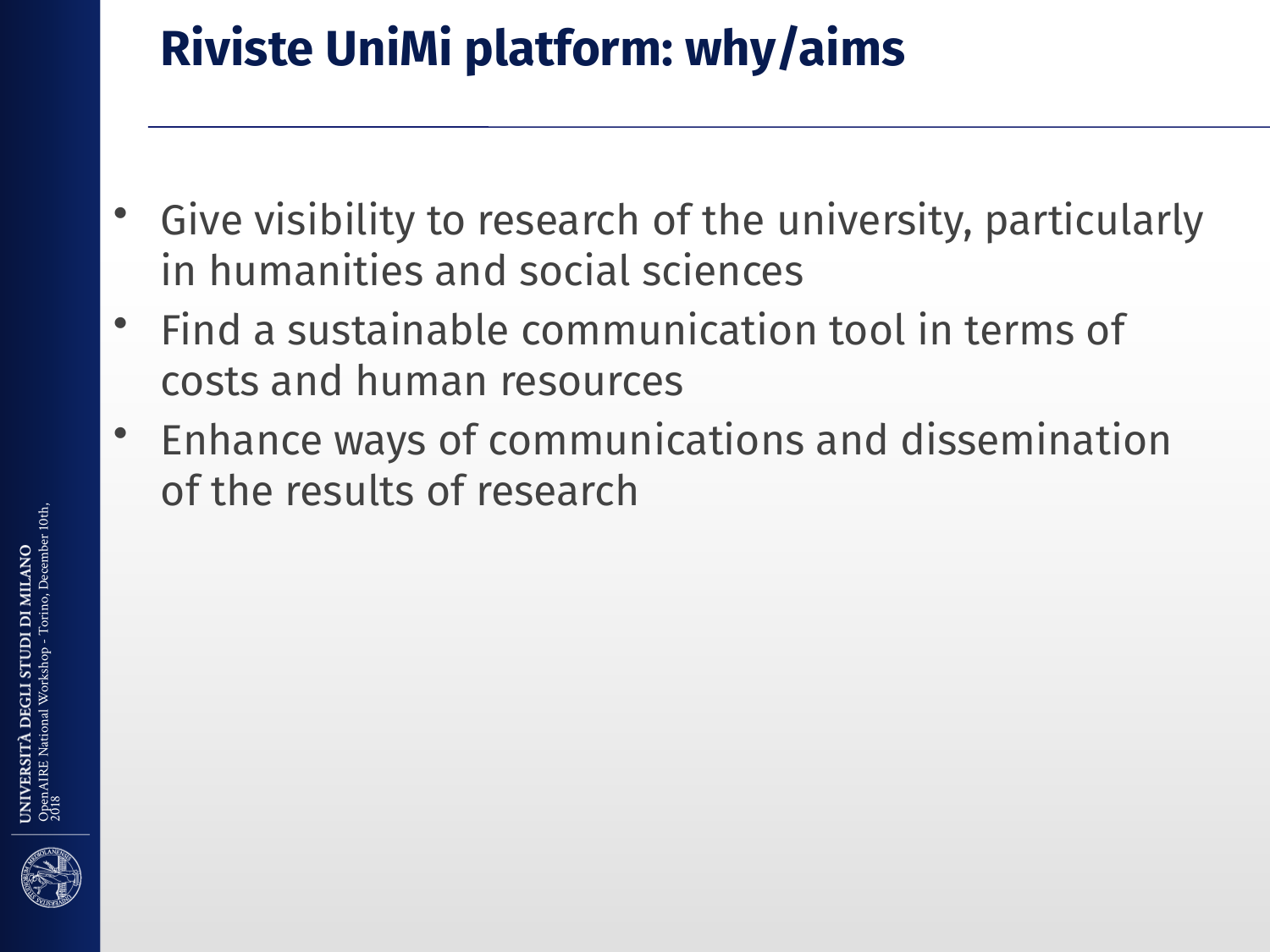

# Riviste UniMi platform: why/aims
Give visibility to research of the university, particularly in humanities and social sciences
Find a sustainable communication tool in terms of costs and human resources
Enhance ways of communications and dissemination of the results of research

OpenAIRE National Workshop - Torino, December 10th, 2018